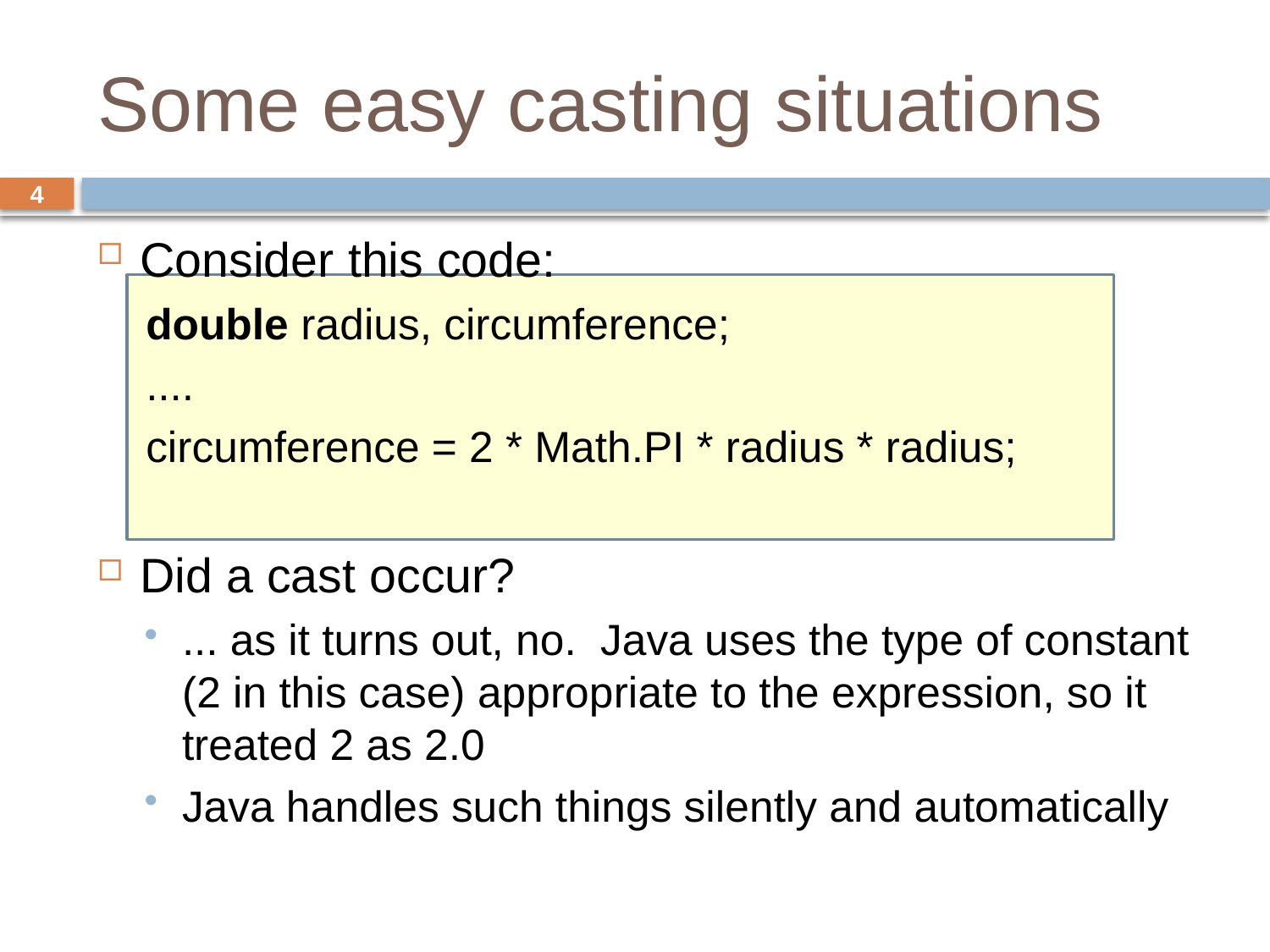

# Some easy casting situations
4
Consider this code:
double radius, circumference;
....
circumference = 2 * Math.PI * radius * radius;

Did a cast occur?
... as it turns out, no.  Java uses the type of constant (2 in this case) appropriate to the expression, so it treated 2 as 2.0
Java handles such things silently and automatically